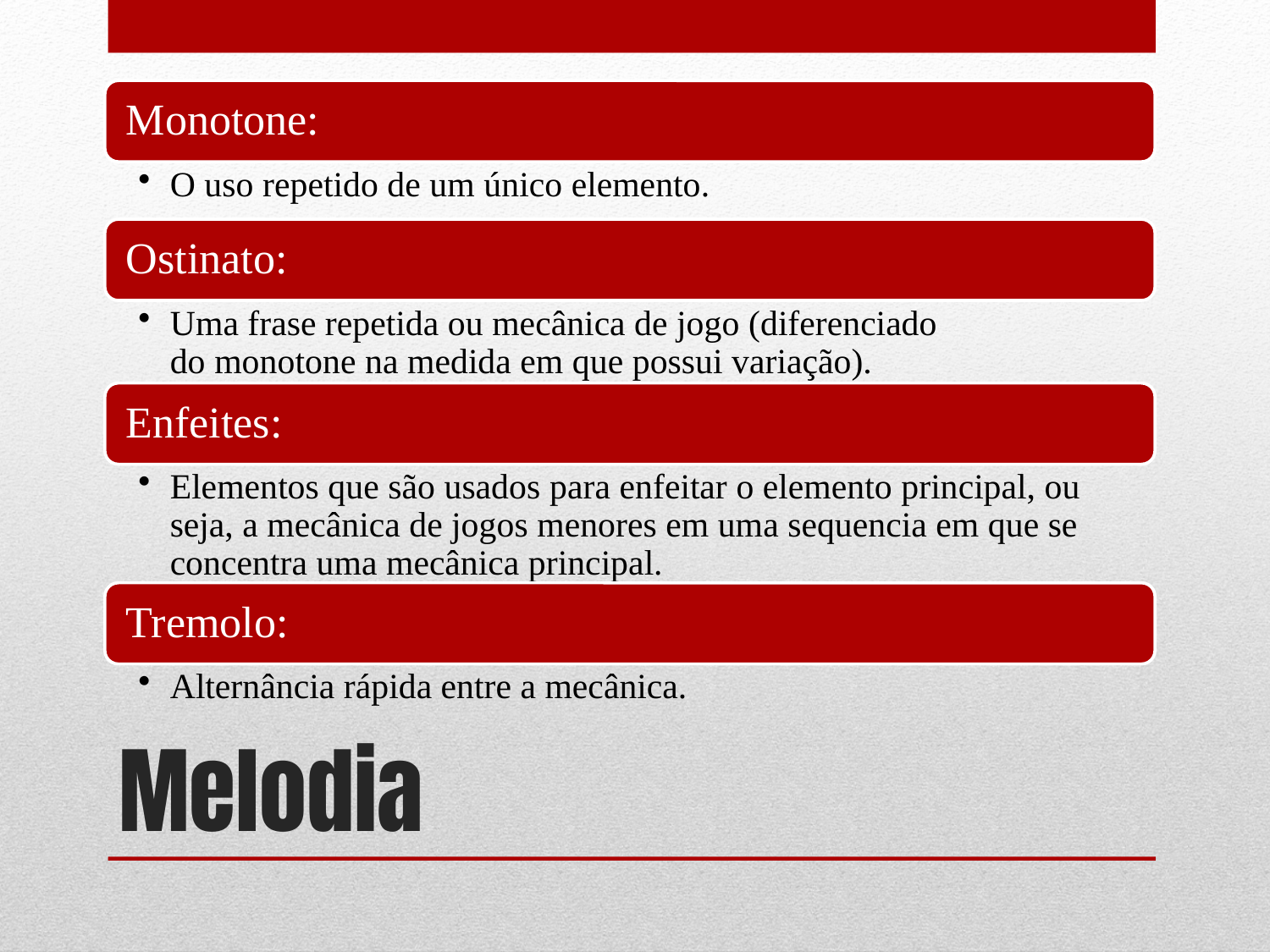

Monotone:
O uso repetido de um único elemento.
Ostinato:
Uma frase repetida ou mecânica de jogo (diferenciado do monotone na medida em que possui variação).
Enfeites:
Elementos que são usados ​​para enfeitar o elemento principal, ou seja, a mecânica de jogos menores em uma sequencia em que se concentra uma mecânica principal.
Tremolo:
Alternância rápida entre a mecânica.
# Melodia